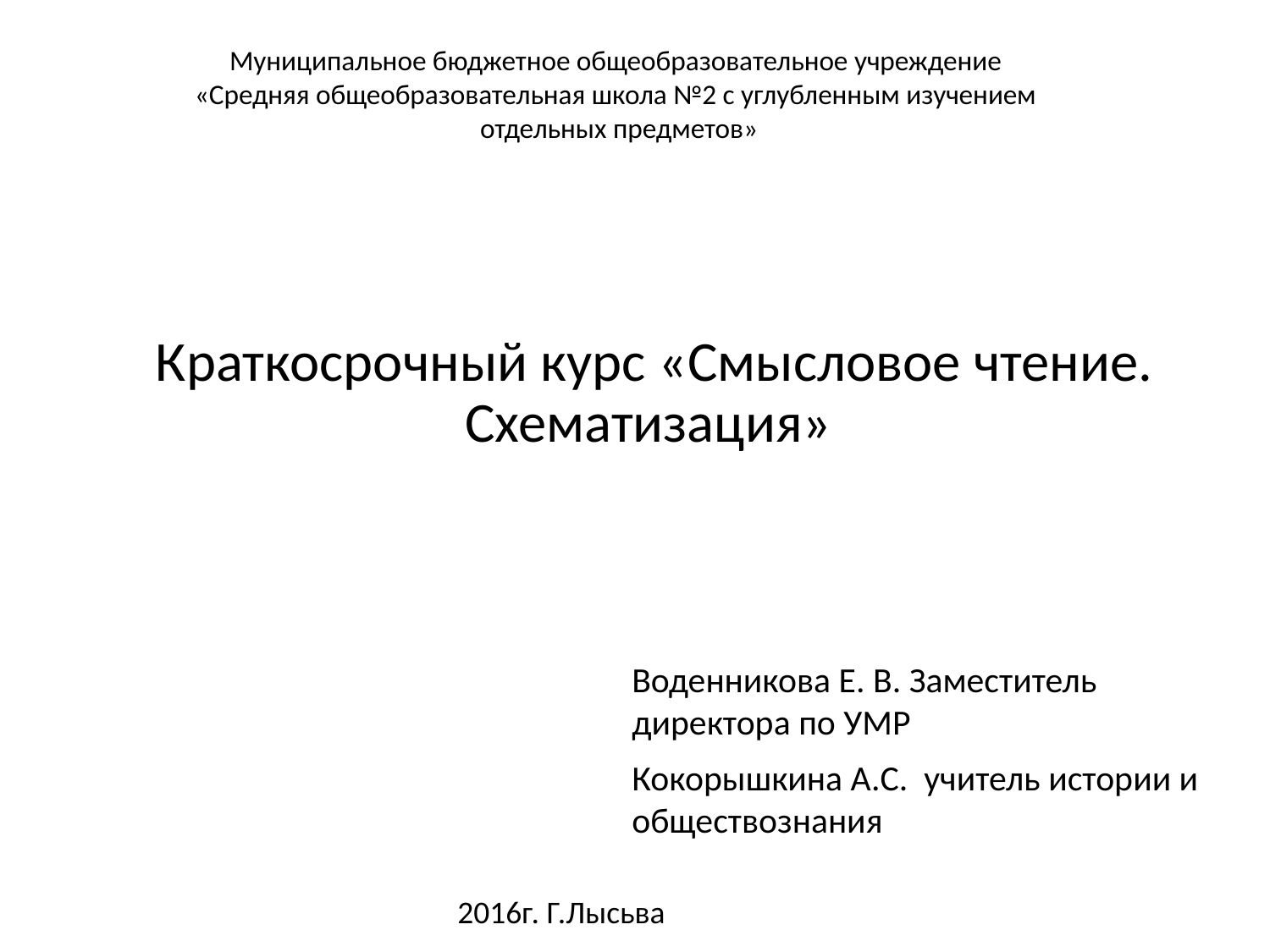

Муниципальное бюджетное общеобразовательное учреждение
«Средняя общеобразовательная школа №2 с углубленным изучением
отдельных предметов»
# Краткосрочный курс «Смысловое чтение. Схематизация»
Воденникова Е. В. Заместитель директора по УМР
Кокорышкина А.С.  учитель истории и обществознания
2016г. Г.Лысьва